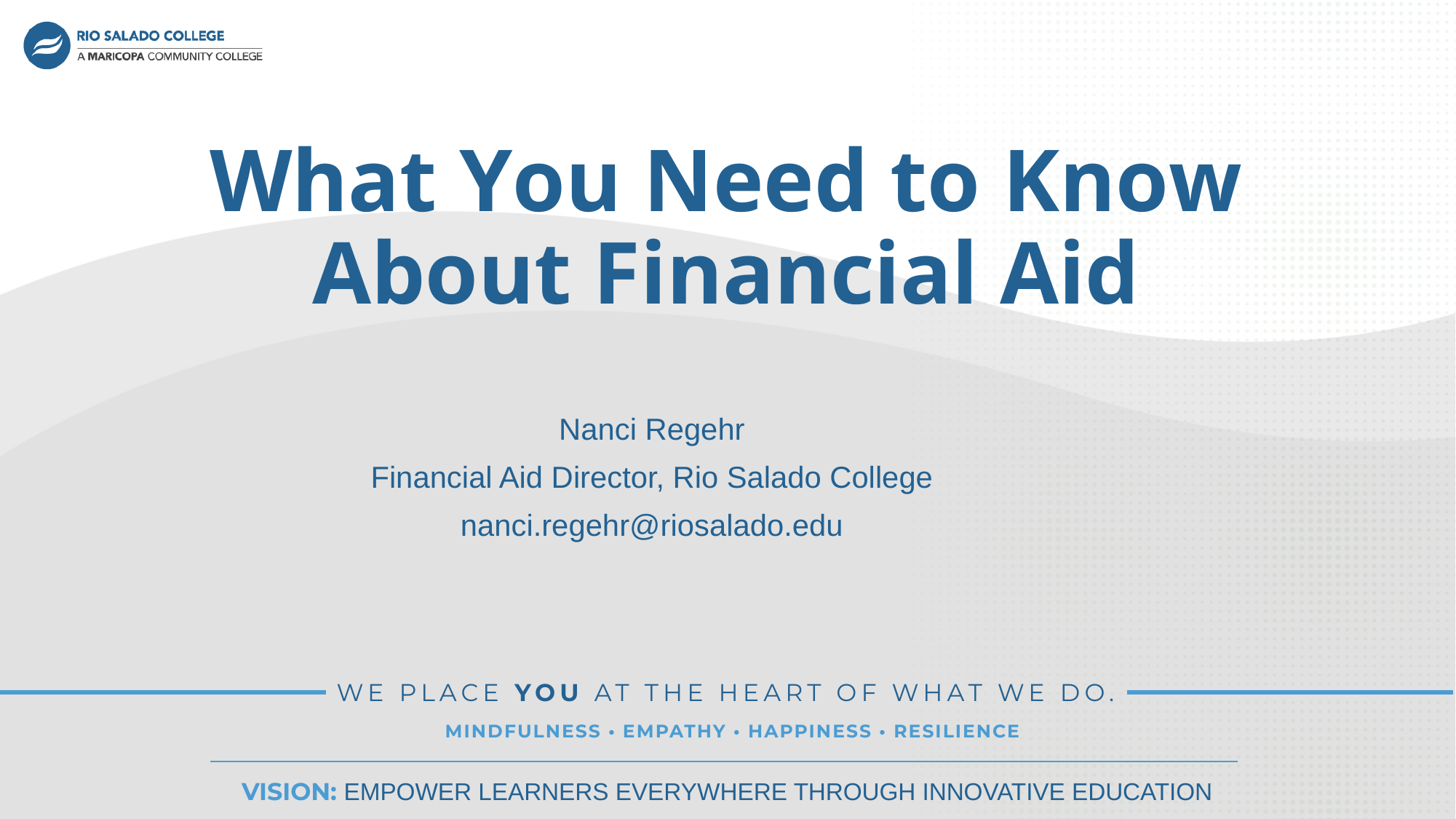

# What You Need to Know About Financial Aid
Nanci Regehr
Financial Aid Director, Rio Salado College
nanci.regehr@riosalado.edu
We place you at the heart of what we do.
mindfulness • empathy • happiness • resilience